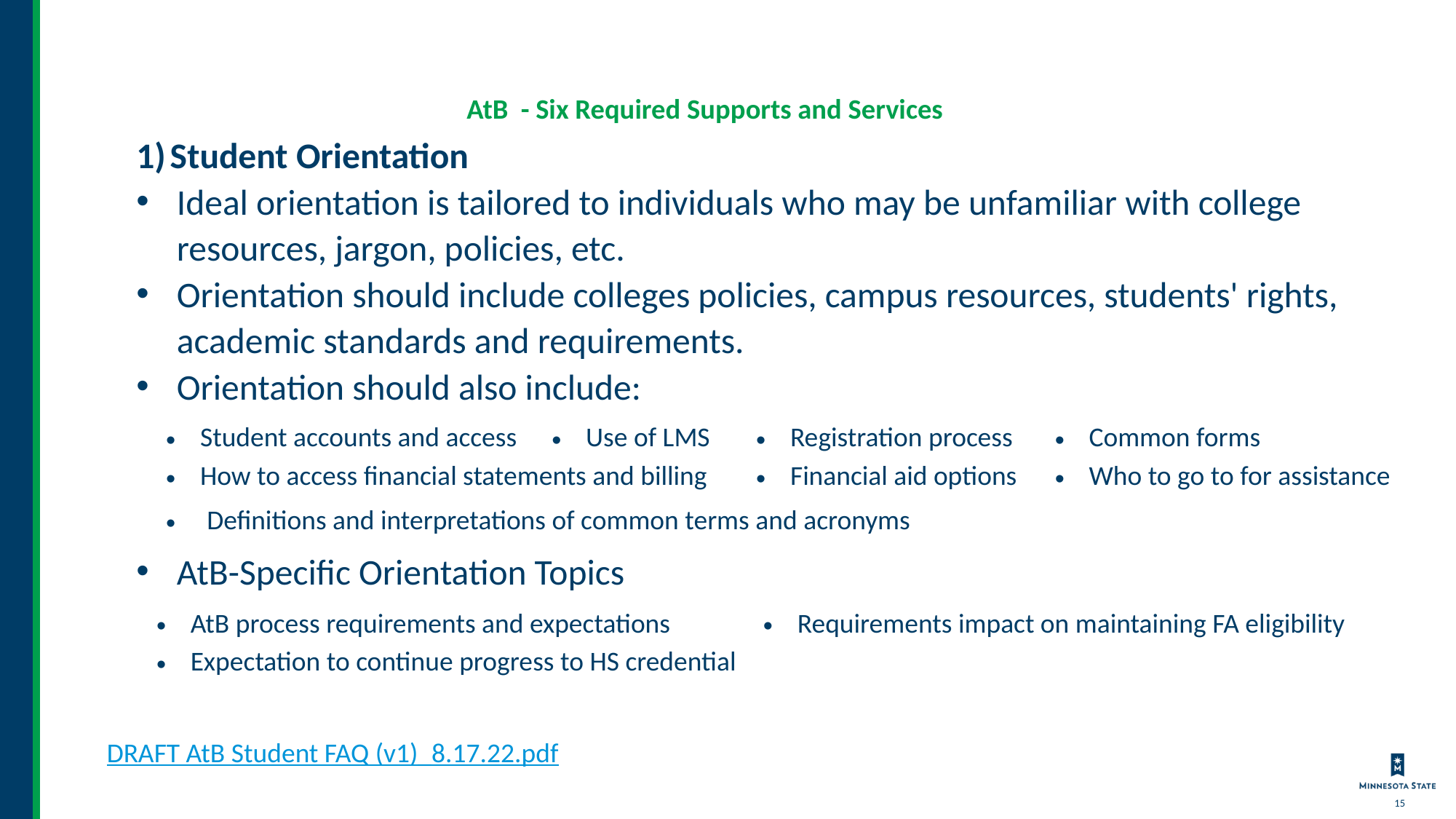

# AtB  - Six Required Supports and Services
Student Orientation
Ideal orientation is tailored to individuals who may be unfamiliar with college resources, jargon, policies, etc.
Orientation should include colleges policies, campus resources, students' rights, academic standards and requirements.
Orientation should also include:

AtB-Specific Orientation Topics

| Student accounts and access | Use of LMS | Registration process | Common forms |
| --- | --- | --- | --- |
| How to access financial statements and billing |  | Financial aid options | Who to go to for assistance |
| Definitions and interpretations of common terms and acronyms |  |  |  |
| AtB process requirements and expectations | Requirements impact on maintaining FA eligibility |
| --- | --- |
| Expectation to continue progress to HS credential |  |
DRAFT AtB Student FAQ (v1)_8.17.22.pdf